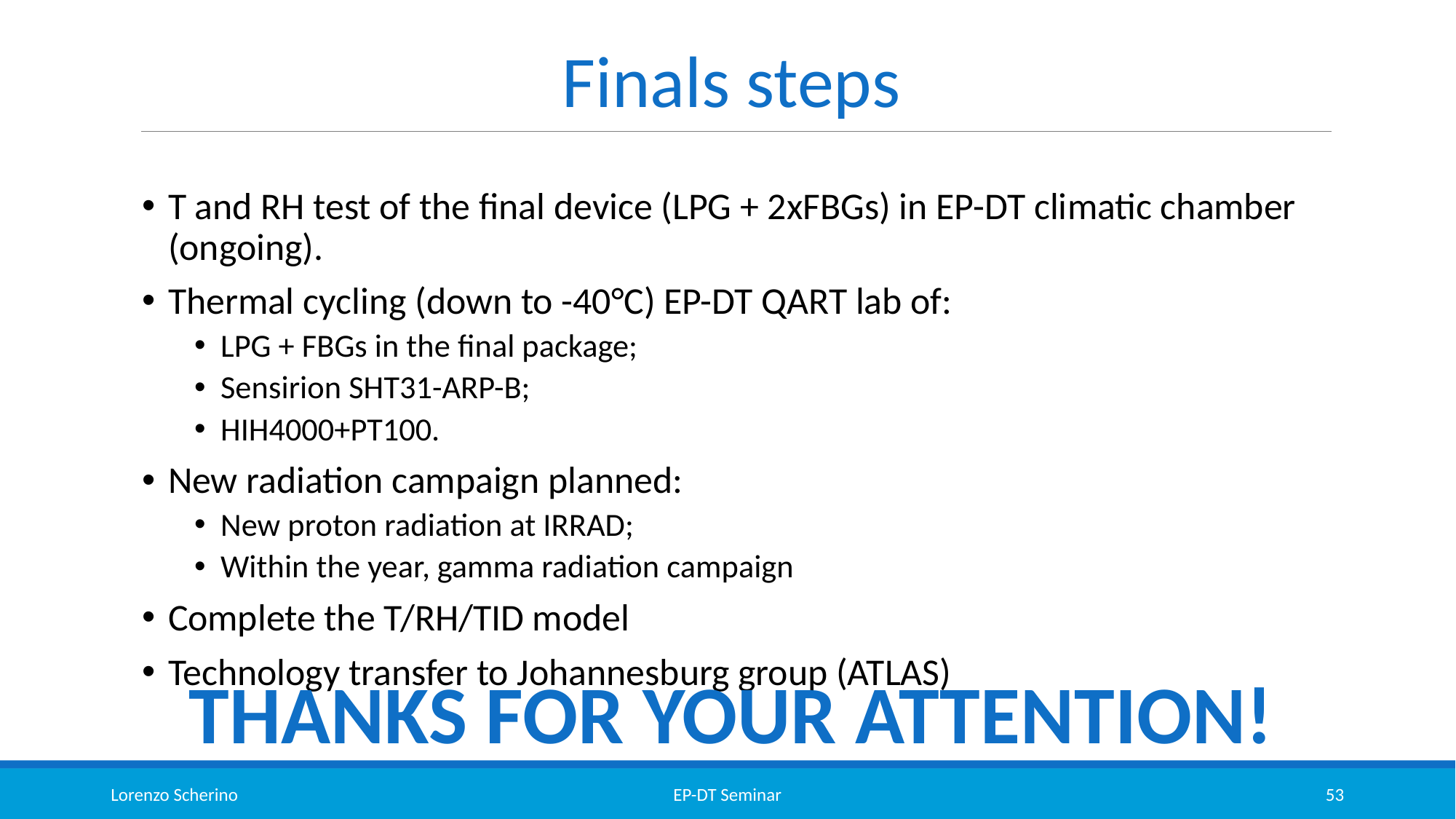

# Finals steps
T and RH test of the final device (LPG + 2xFBGs) in EP-DT climatic chamber (ongoing).
Thermal cycling (down to -40°C) EP-DT QART lab of:
LPG + FBGs in the final package;
Sensirion SHT31-ARP-B;
HIH4000+PT100.
New radiation campaign planned:
New proton radiation at IRRAD;
Within the year, gamma radiation campaign
Complete the T/RH/TID model
Technology transfer to Johannesburg group (ATLAS)
THANKS FOR YOUR ATTENTION!
Lorenzo Scherino
EP-DT Seminar
53